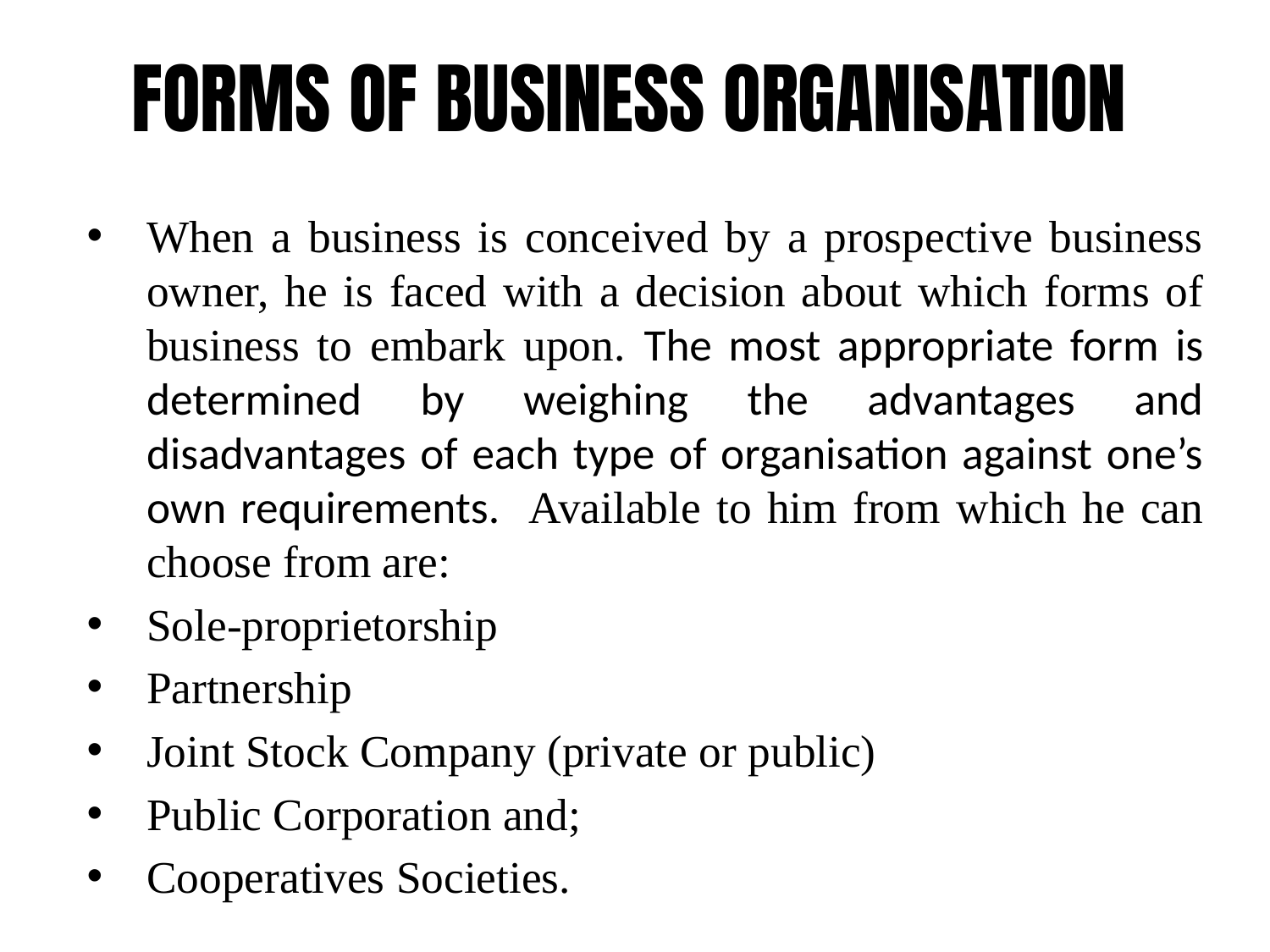

# FORMS OF BUSINESS ORGANISATION
When a business is conceived by a prospective business owner, he is faced with a decision about which forms of business to embark upon. The most appropriate form is determined by weighing the advantages and disadvantages of each type of organisation against one’s own requirements.  Available to him from which he can choose from are:
Sole-proprietorship
Partnership
Joint Stock Company (private or public)
Public Corporation and;
Cooperatives Societies.